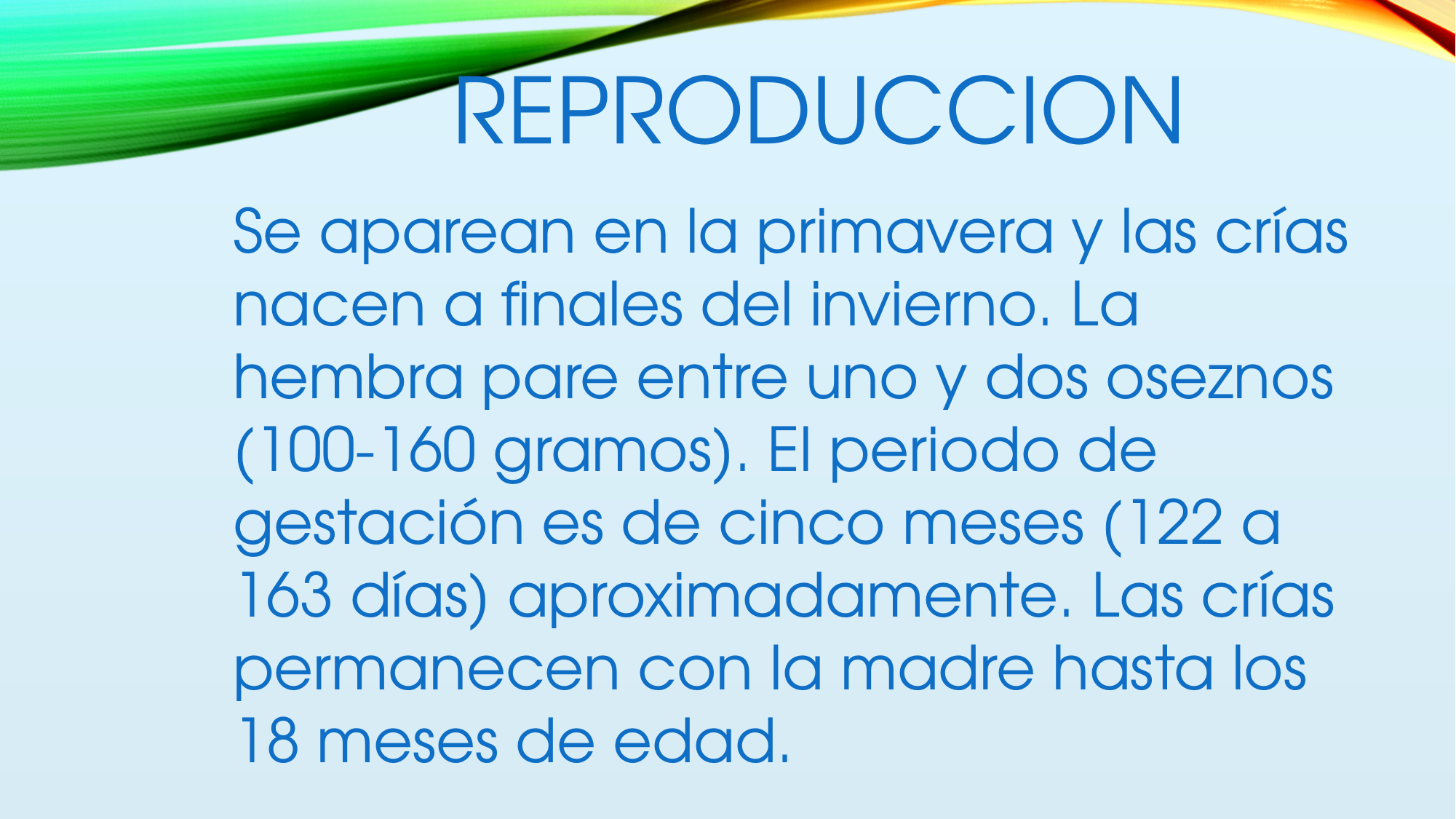

REPRODUCCION
Se aparean en la primavera y las crías nacen a finales del invierno. La hembra pare entre uno y dos oseznos (100-160 gramos). El periodo de gestación es de cinco meses (122 a 163 días) aproximadamente. Las crías permanecen con la madre hasta los 18 meses de edad.